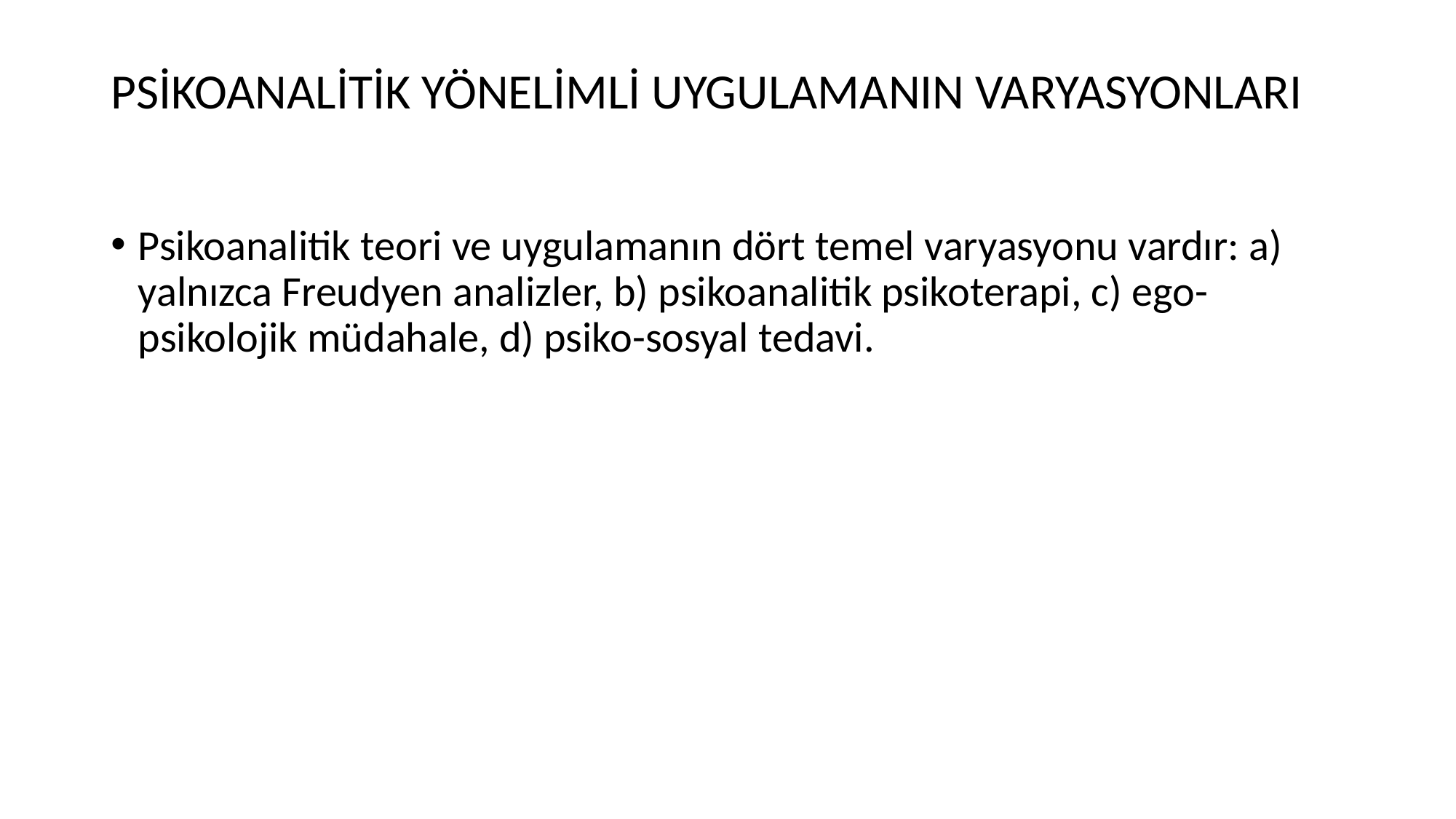

# PSİKOANALİTİK YÖNELİMLİ UYGULAMANIN VARYASYONLARI
Psikoanalitik teori ve uygulamanın dört temel varyasyonu vardır: a) yalnızca Freudyen analizler, b) psikoanalitik psikoterapi, c) ego-psikolojik müdahale, d) psiko-sosyal tedavi.